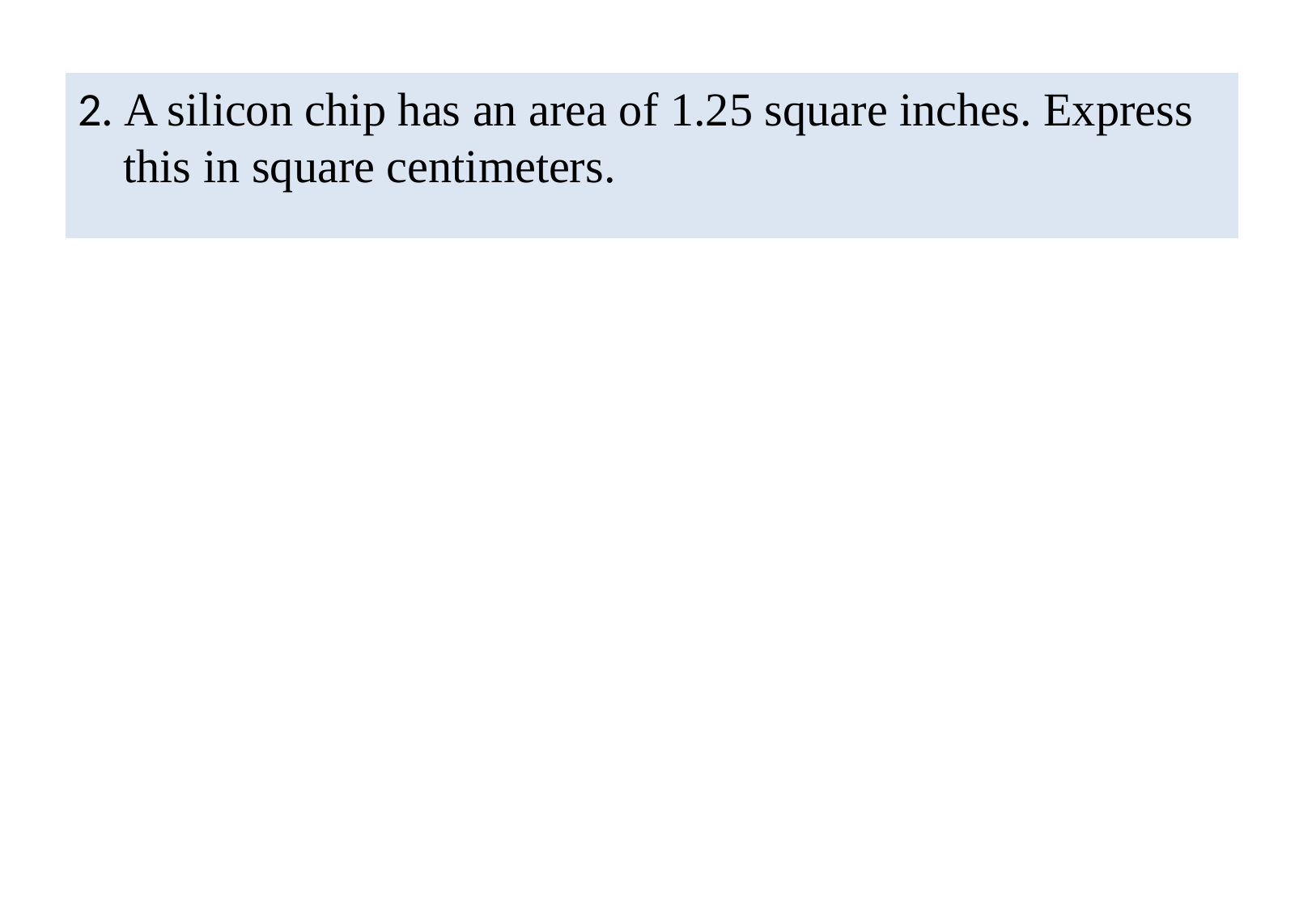

2. A silicon chip has an area of 1.25 square inches. Express this in square centimeters.